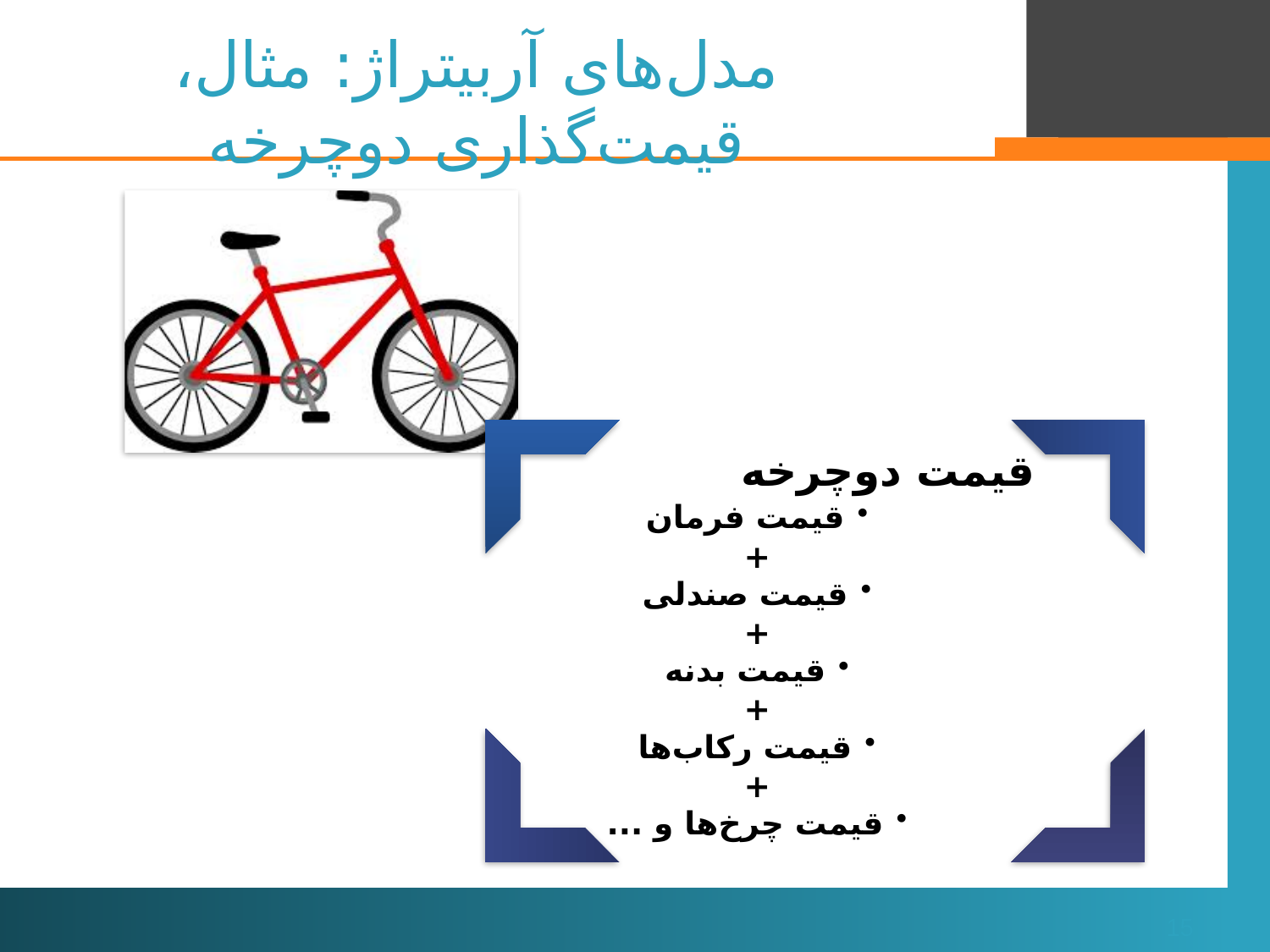

# مدل‌های آربیتراژ: مثال، قیمت‌گذاری دوچرخه

قیمت دوچرخه
قیمت فرمان
+
قیمت صندلی
+
قیمت بدنه
+
قیمت رکاب‌ها
+
قیمت چرخ‌ها و ...

15